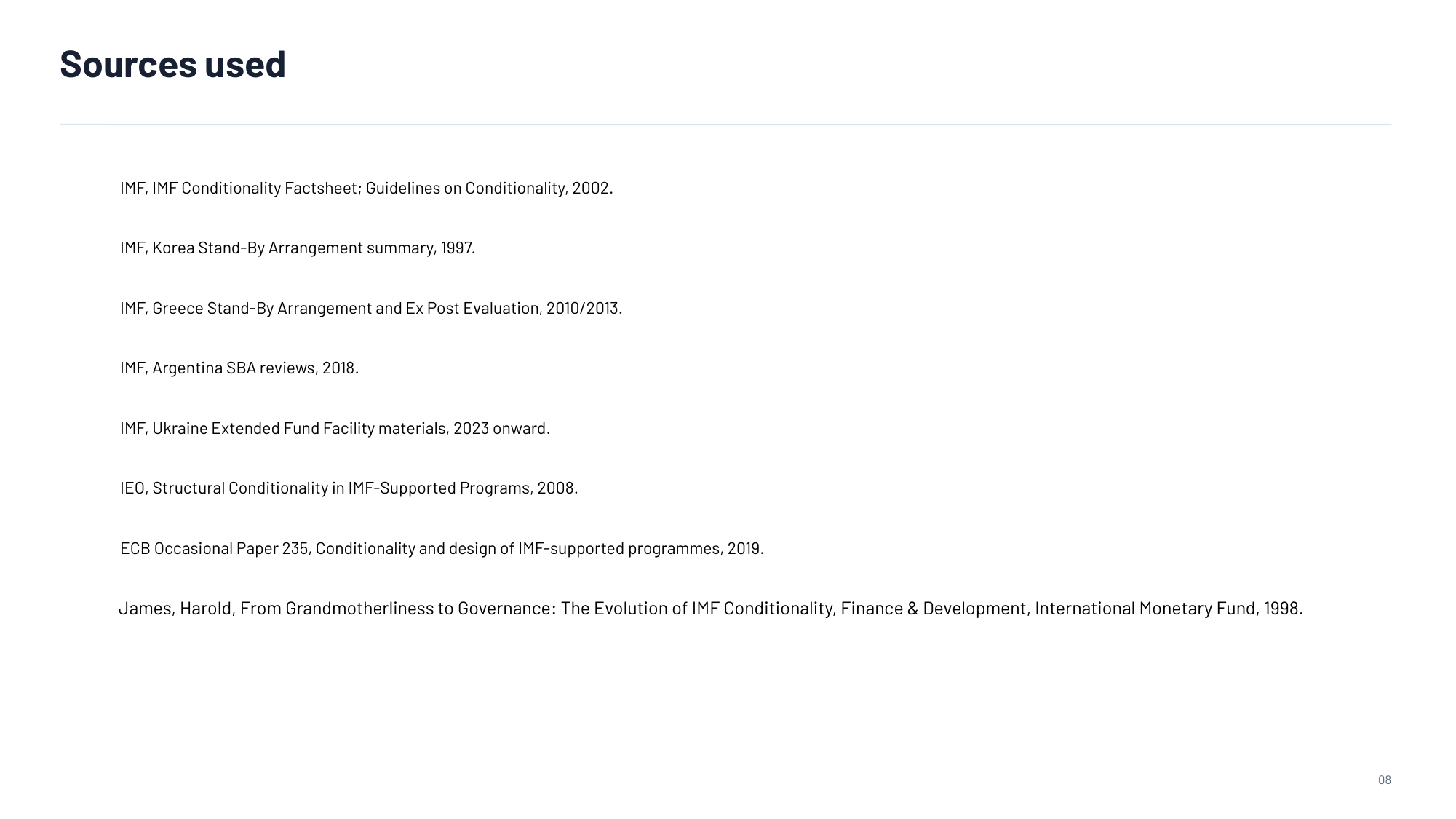

Sources used

IMF, IMF Conditionality Factsheet; Guidelines on Conditionality, 2002.
IMF, Korea Stand-By Arrangement summary, 1997.
IMF, Greece Stand-By Arrangement and Ex Post Evaluation, 2010/2013.
IMF, Argentina SBA reviews, 2018.
IMF, Ukraine Extended Fund Facility materials, 2023 onward.
IEO, Structural Conditionality in IMF-Supported Programs, 2008.
ECB Occasional Paper 235, Conditionality and design of IMF-supported programmes, 2019.
James, Harold, From Grandmotherliness to Governance: The Evolution of IMF Conditionality, Finance & Development, International Monetary Fund, 1998.
08